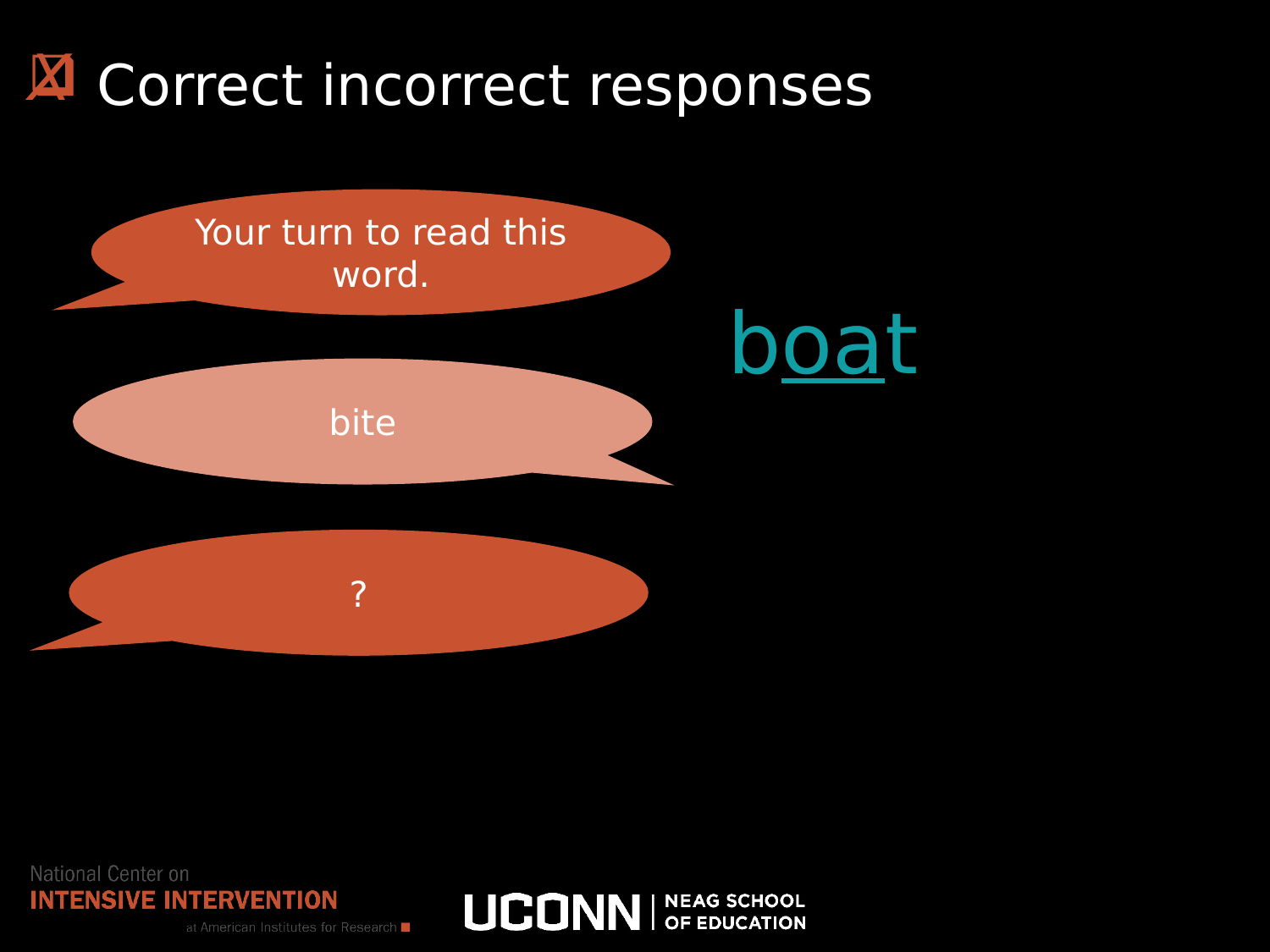

Correct incorrect responses
X
Your turn to read this word.

boat

bite
?